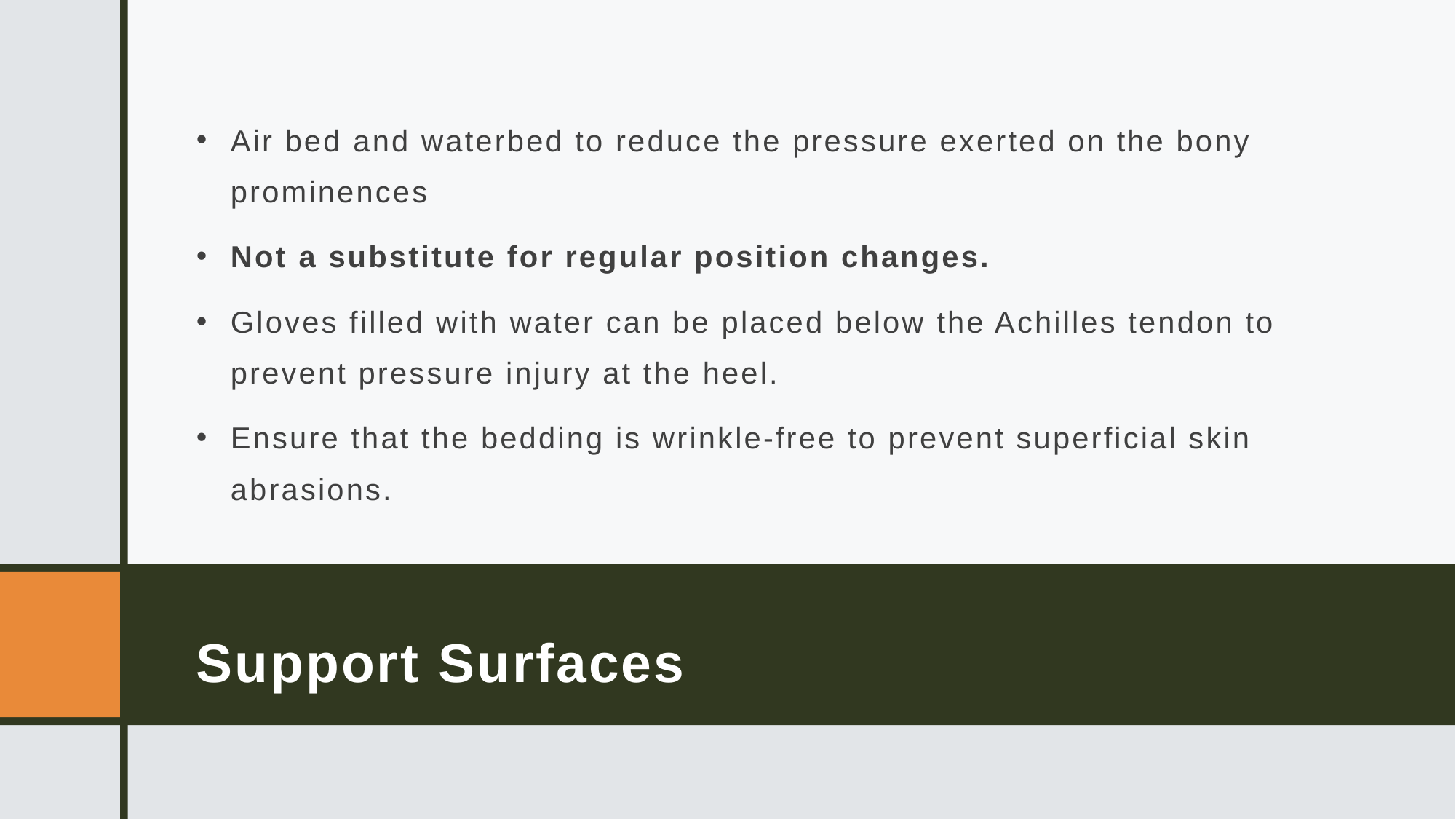

Air bed and waterbed to reduce the pressure exerted on the bony prominences
Not a substitute for regular position changes.
Gloves filled with water can be placed below the Achilles tendon to prevent pressure injury at the heel.
Ensure that the bedding is wrinkle-free to prevent superficial skin abrasions.

# Support Surfaces